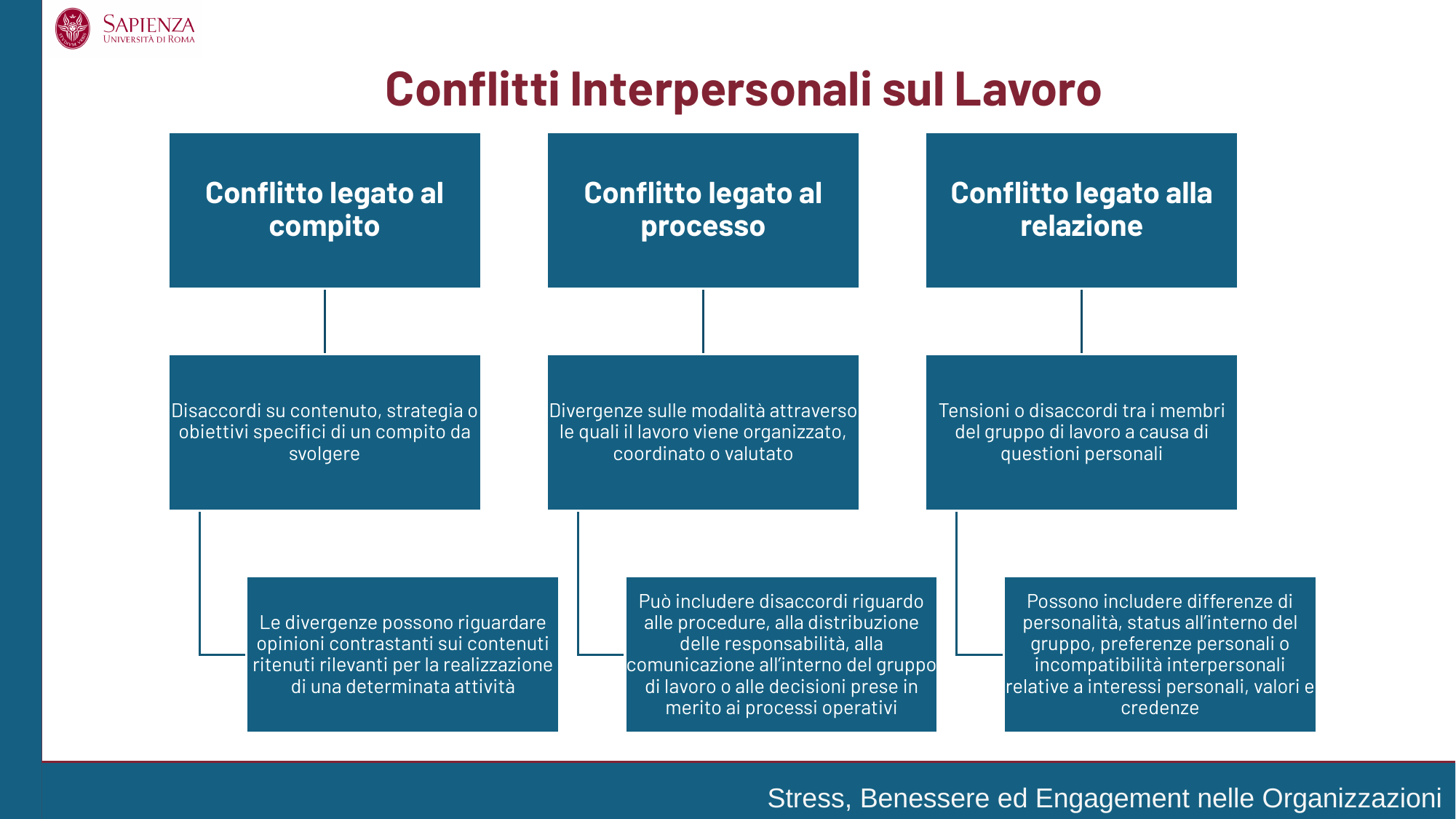

Conflitti Interpersonali sul Lavoro
Conflitto legato al compito
Disaccordi su contenuto, strategia o obiettivi specifici di un compito da svolgere
Le divergenze possono riguardare opinioni contrastanti sui contenuti ritenuti rilevanti per la realizzazione di una determinata attività
Conflitto legato al processo
Divergenze sulle modalità attraverso le quali il lavoro viene organizzato, coordinato o valutato
Può includere disaccordi riguardo alle procedure, alla distribuzione delle responsabilità, alla comunicazione all’interno del gruppo di lavoro o alle decisioni prese in merito ai processi operativi
Conflitto legato alla relazione
Tensioni o disaccordi tra i membri del gruppo di lavoro a causa di questioni personali
Possono includere differenze di personalità, status all’interno del gruppo, preferenze personali o incompatibilità interpersonali relative a interessi personali, valori e credenze